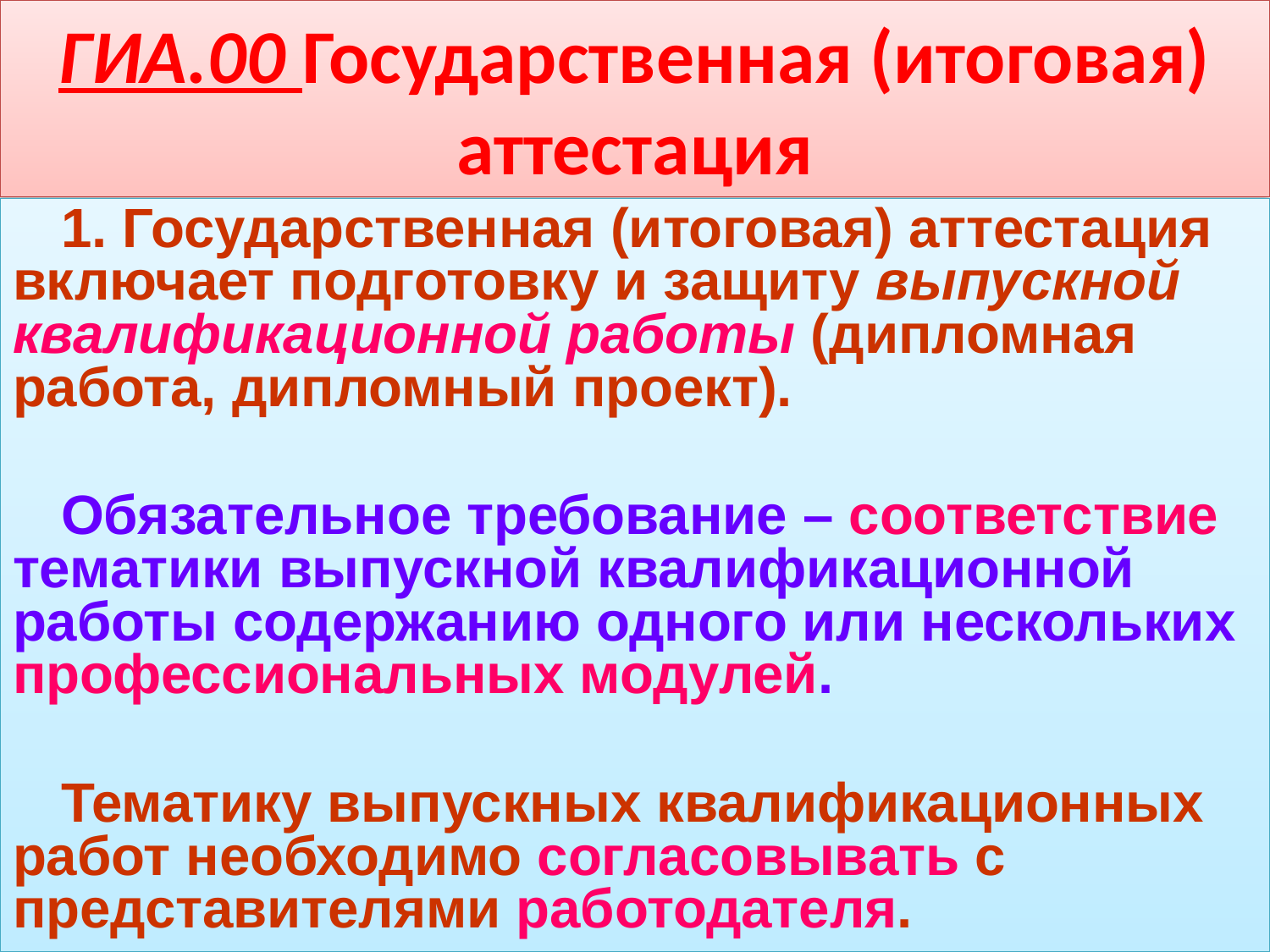

# ГИА.00 Государственная (итоговая) аттестация
1. Государственная (итоговая) аттестация включает подготовку и защиту выпускной квалификационной работы (дипломная работа, дипломный проект).

Обязательное требование – соответствие тематики выпускной квалификационной работы содержанию одного или нескольких профессиональных модулей.

Тематику выпускных квалификационных работ необходимо согласовывать с представителями работодателя.